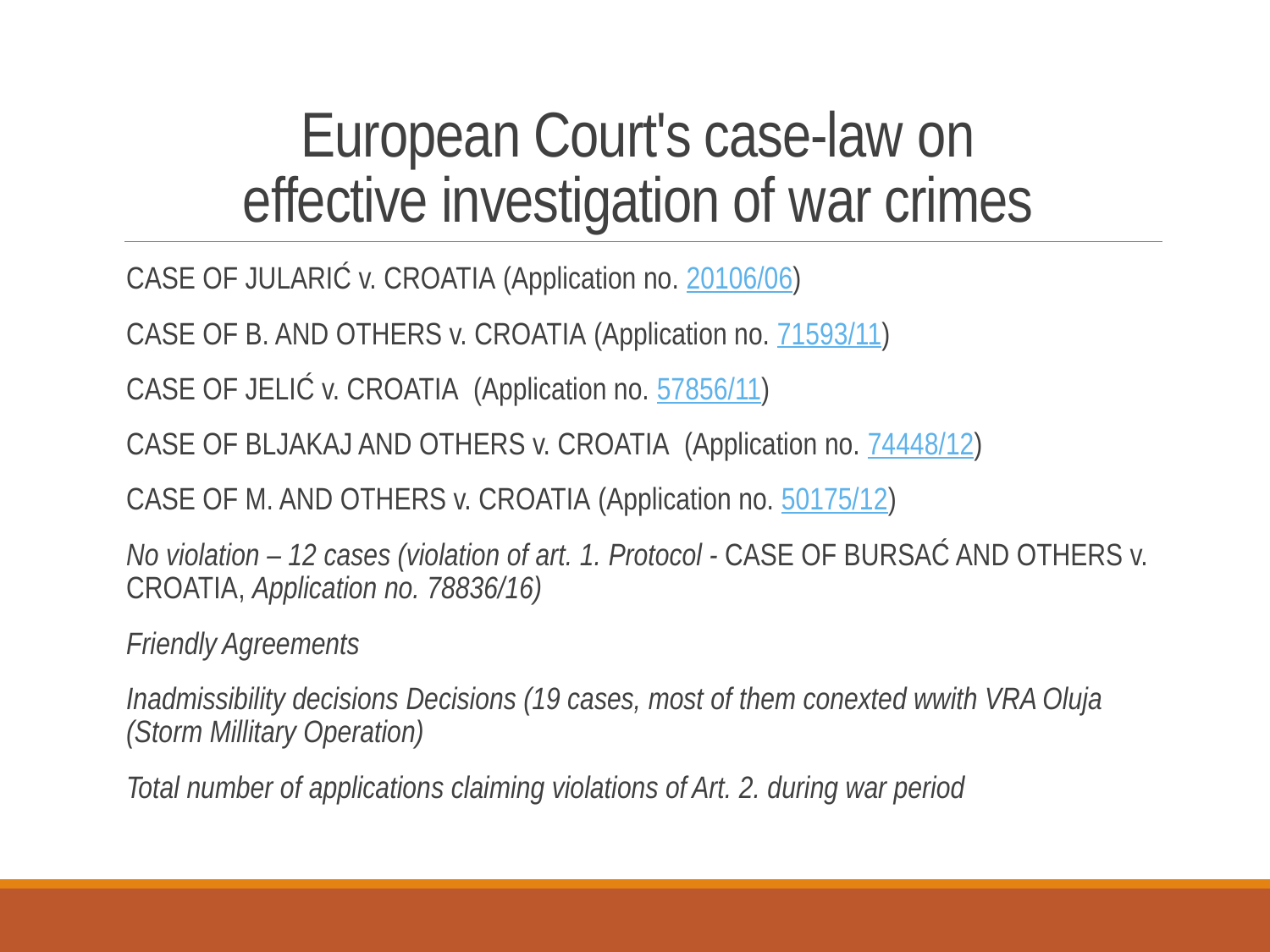

# European Court's case-law on effective investigation of war crimes
CASE OF JULARIĆ v. CROATIA (Application no. 20106/06)
CASE OF B. AND OTHERS v. CROATIA (Application no. 71593/11)
CASE OF JELIĆ v. CROATIA  (Application no. 57856/11)
CASE OF BLJAKAJ AND OTHERS v. CROATIA  (Application no. 74448/12)
CASE OF M. AND OTHERS v. CROATIA (Application no. 50175/12)
No violation – 12 cases (violation of art. 1. Protocol - CASE OF BURSAĆ AND OTHERS v. CROATIA, Application no. 78836/16)
Friendly Agreements
Inadmissibility decisions Decisions (19 cases, most of them conexted wwith VRA Oluja (Storm Millitary Operation)
Total number of applications claiming violations of Art. 2. during war period